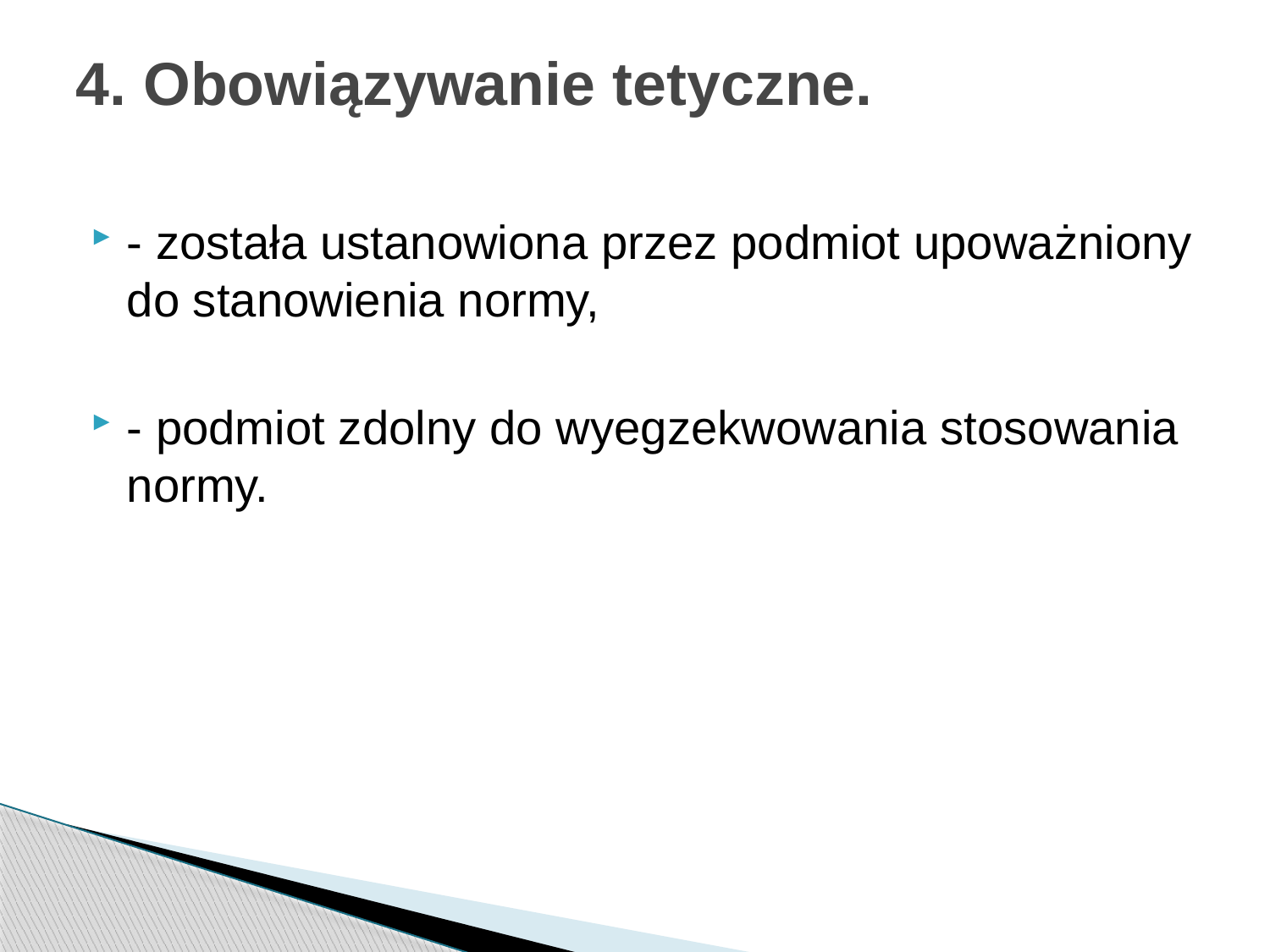

# 4. Obowiązywanie tetyczne.
- została ustanowiona przez podmiot upoważniony do stanowienia normy,

- podmiot zdolny do wyegzekwowania stosowania normy.